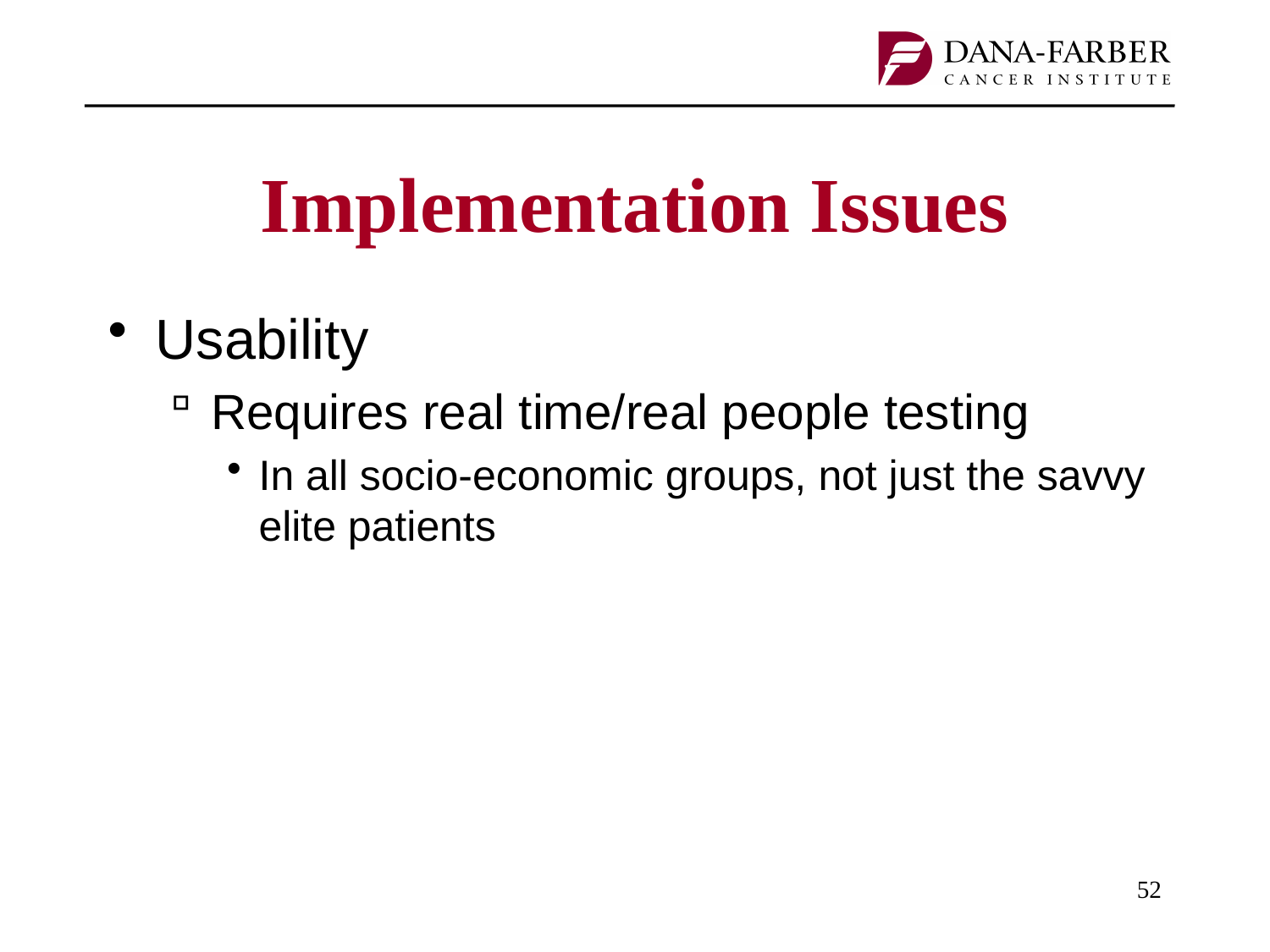

# Implementation Issues
Usability
Requires real time/real people testing
In all socio-economic groups, not just the savvy elite patients
52